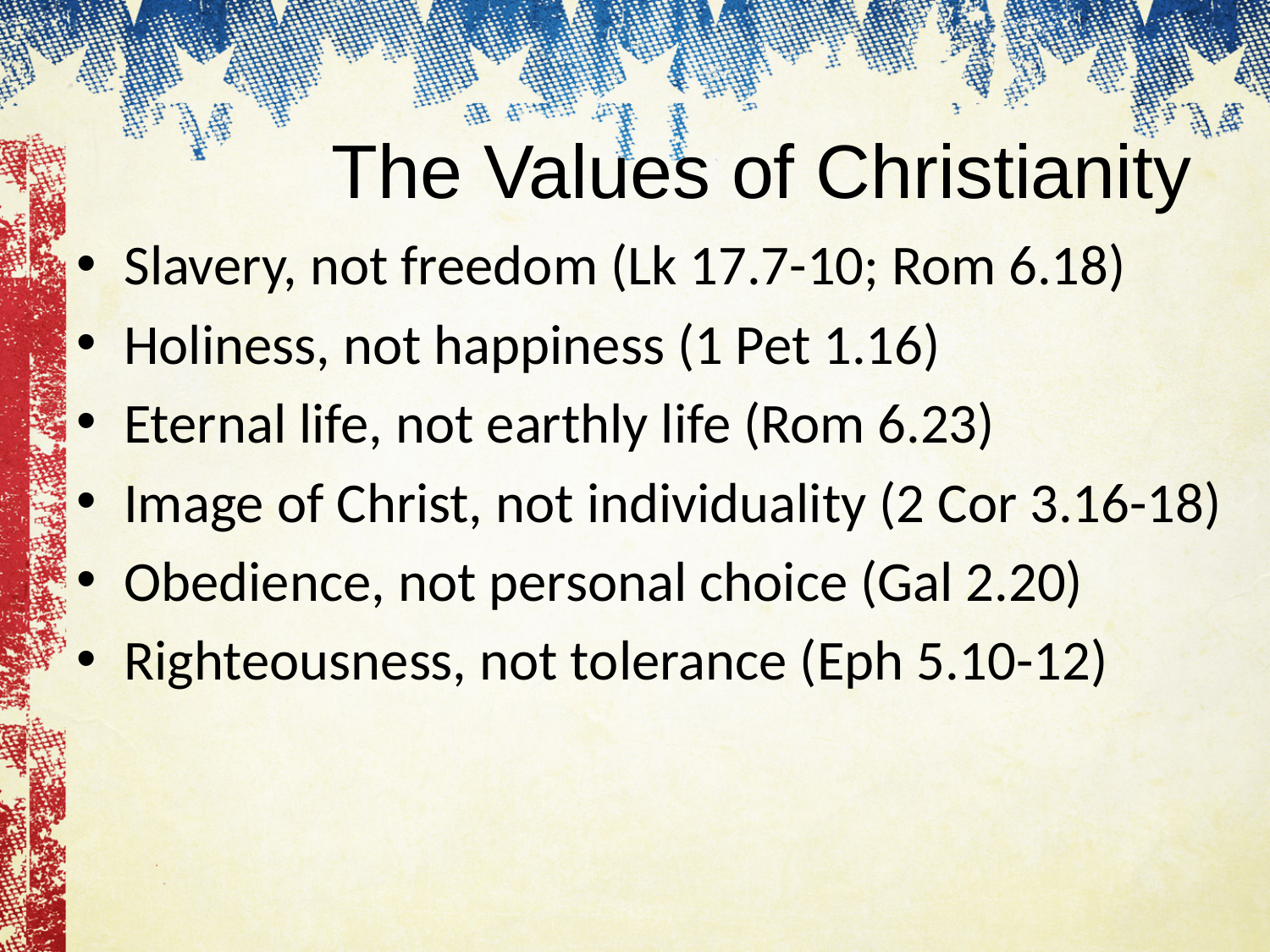

# The Values of Christianity
Slavery, not freedom (Lk 17.7-10; Rom 6.18)
Holiness, not happiness (1 Pet 1.16)
Eternal life, not earthly life (Rom 6.23)
Image of Christ, not individuality (2 Cor 3.16-18)
Obedience, not personal choice (Gal 2.20)
Righteousness, not tolerance (Eph 5.10-12)